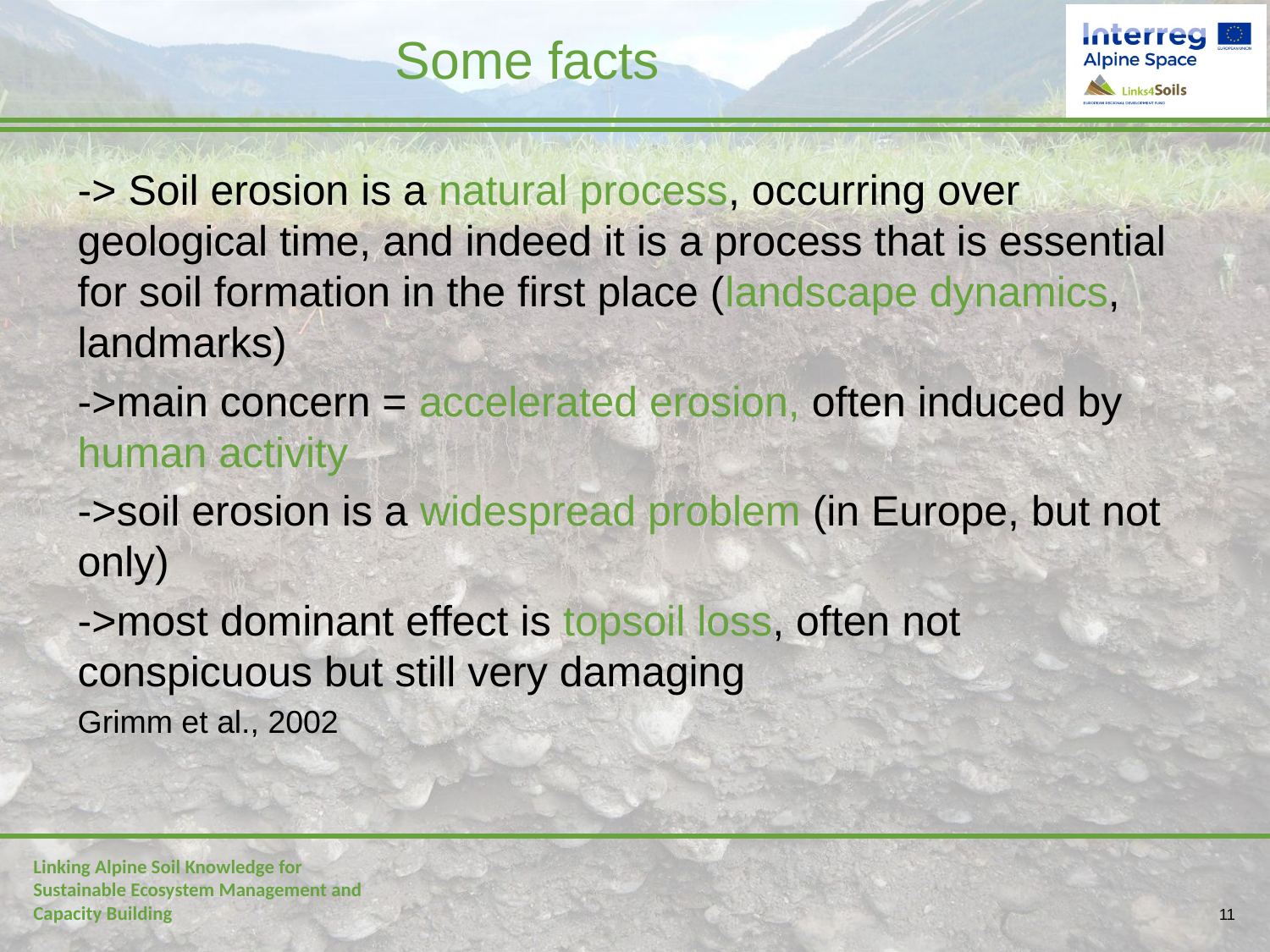

# Some facts
-> Soil erosion is a natural process, occurring over geological time, and indeed it is a process that is essential for soil formation in the first place (landscape dynamics, landmarks)
->main concern = accelerated erosion, often induced by human activity
->soil erosion is a widespread problem (in Europe, but not only)
->most dominant effect is topsoil loss, often not conspicuous but still very damaging
Grimm et al., 2002

Grimm et al., 2002 – JRC report

11